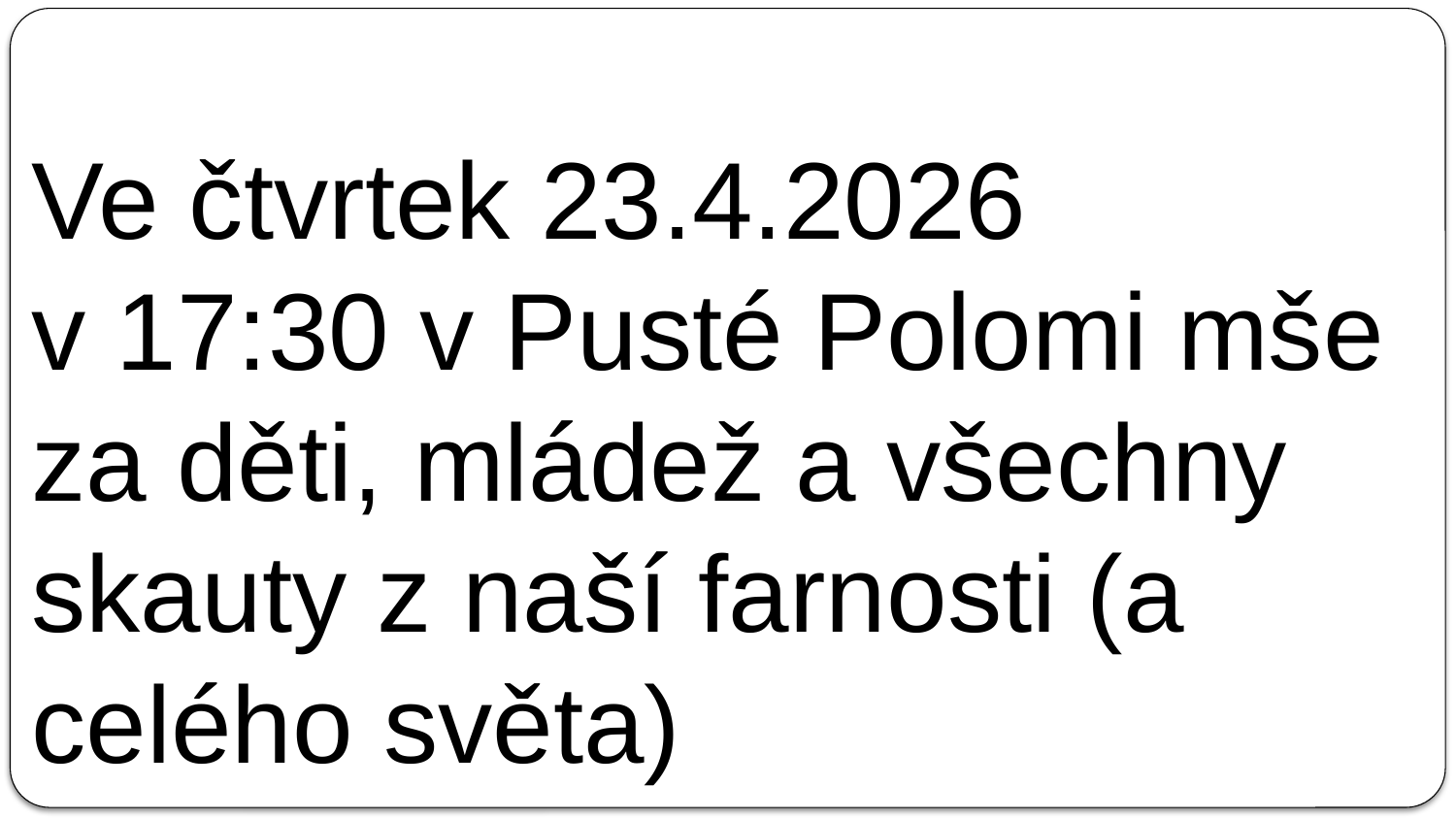

# Ve čtvrtek 23.4.2026 v 17:30 v Pusté Polomi mše za děti, mládež a všechny skauty z naší farnosti (a celého světa)